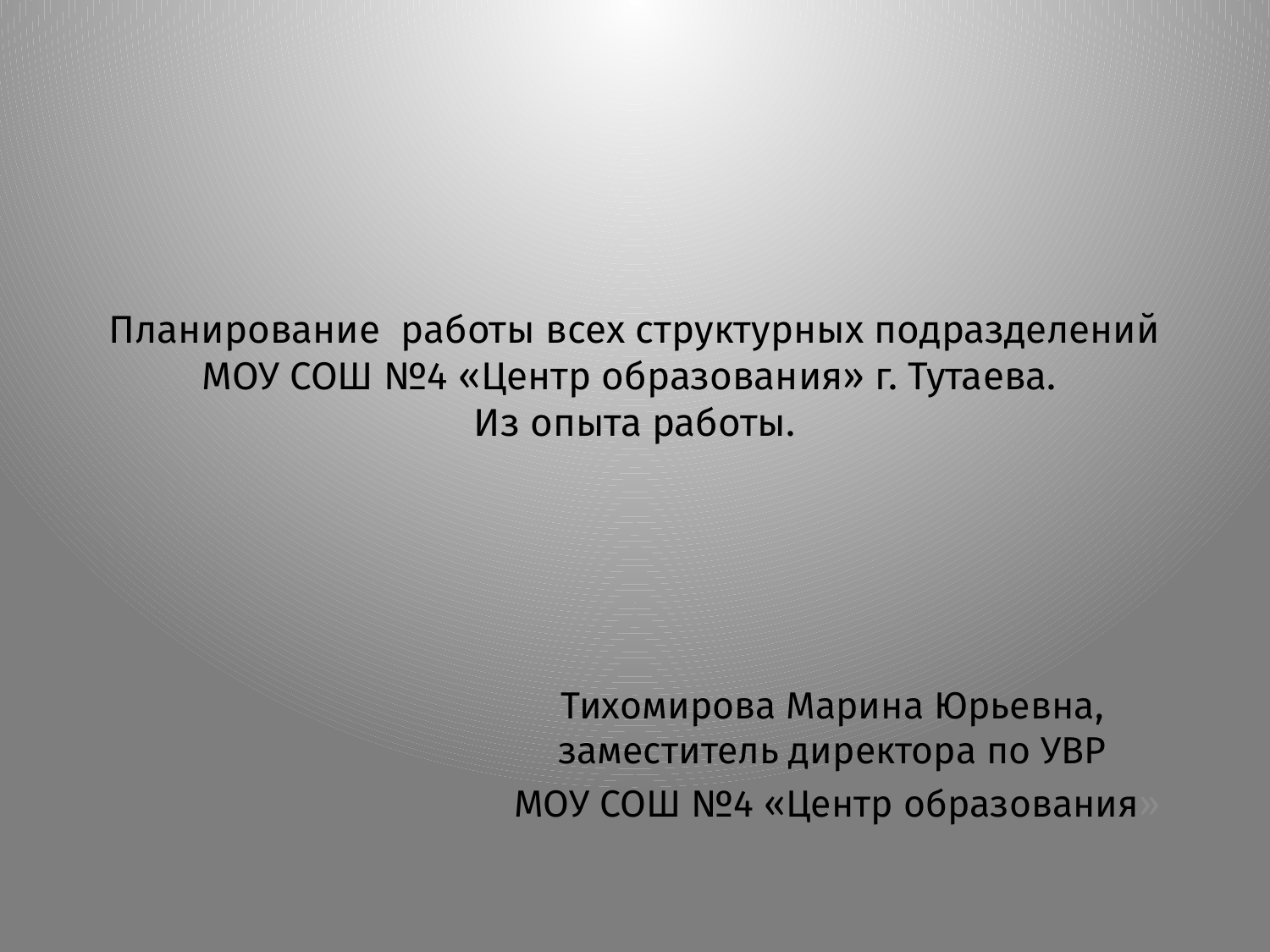

# Планирование  работы всех структурных подразделений МОУ СОШ №4 «Центр образования» г. Тутаева. Из опыта работы.
Тихомирова Марина Юрьевна, заместитель директора по УВР
 МОУ СОШ №4 «Центр образования»